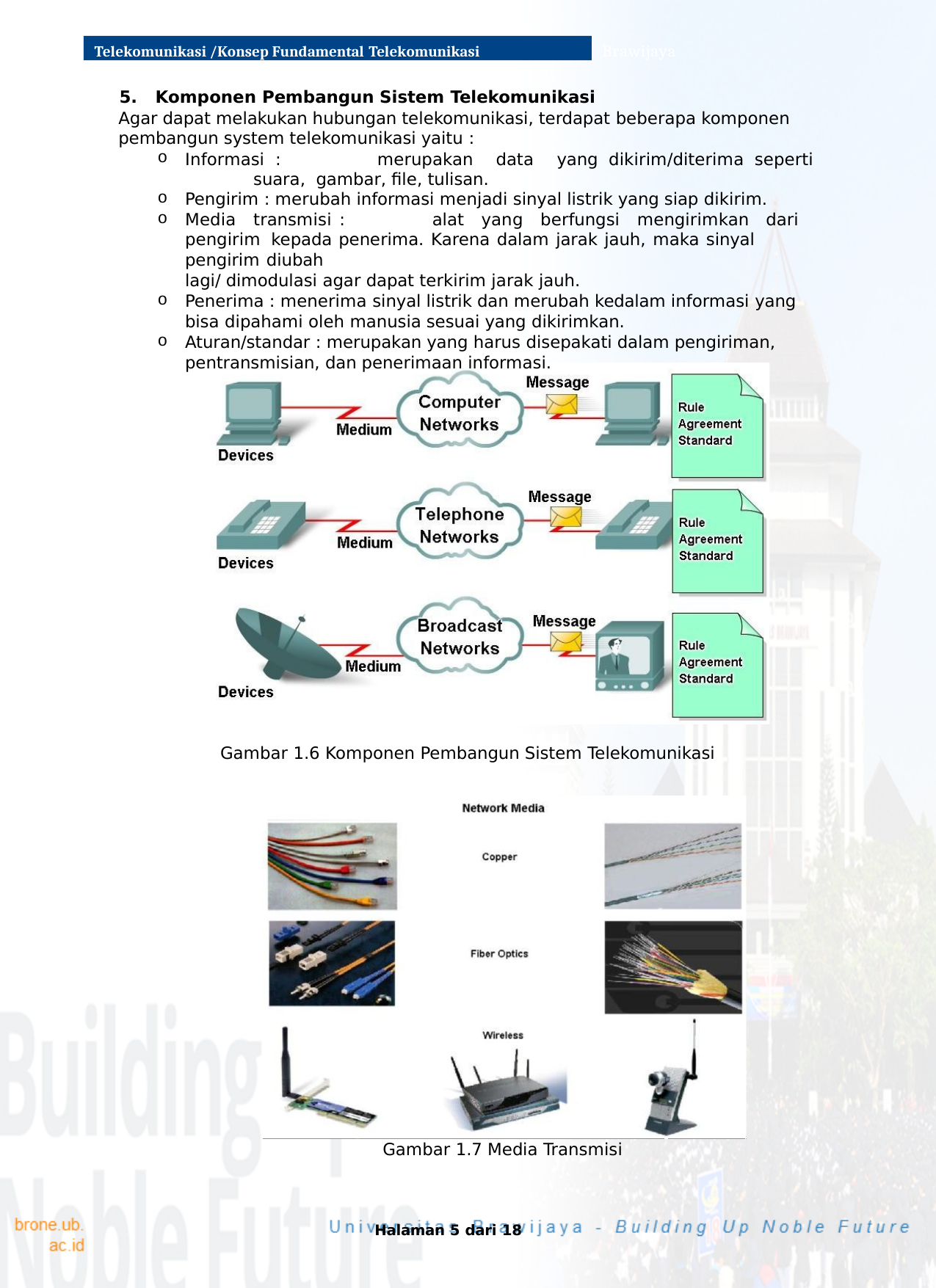

Telekomunikasi /Konsep Fundamental Telekomunikasi
Brawijaya
Komponen Pembangun Sistem Telekomunikasi
Agar dapat melakukan hubungan telekomunikasi, terdapat beberapa komponen  pembangun system telekomunikasi yaitu :
Informasi  :	merupakan	data	yang  dikirim/diterima  seperti	suara,  gambar, file, tulisan.
Pengirim : merubah informasi menjadi sinyal listrik yang siap dikirim.
Media	transmisi :	alat	yang	berfungsi	mengirimkan	dari	pengirim  kepada penerima. Karena dalam jarak jauh, maka sinyal pengirim diubah
lagi/ dimodulasi agar dapat terkirim jarak jauh.
Penerima : menerima sinyal listrik dan merubah kedalam informasi yang  bisa dipahami oleh manusia sesuai yang dikirimkan.
Aturan/standar : merupakan yang harus disepakati dalam pengiriman,  pentransmisian, dan penerimaan informasi.

Gambar 1.6 Komponen Pembangun Sistem Telekomunikasi

Gambar 1.7 Media Transmisi
Halaman 5 dari 18